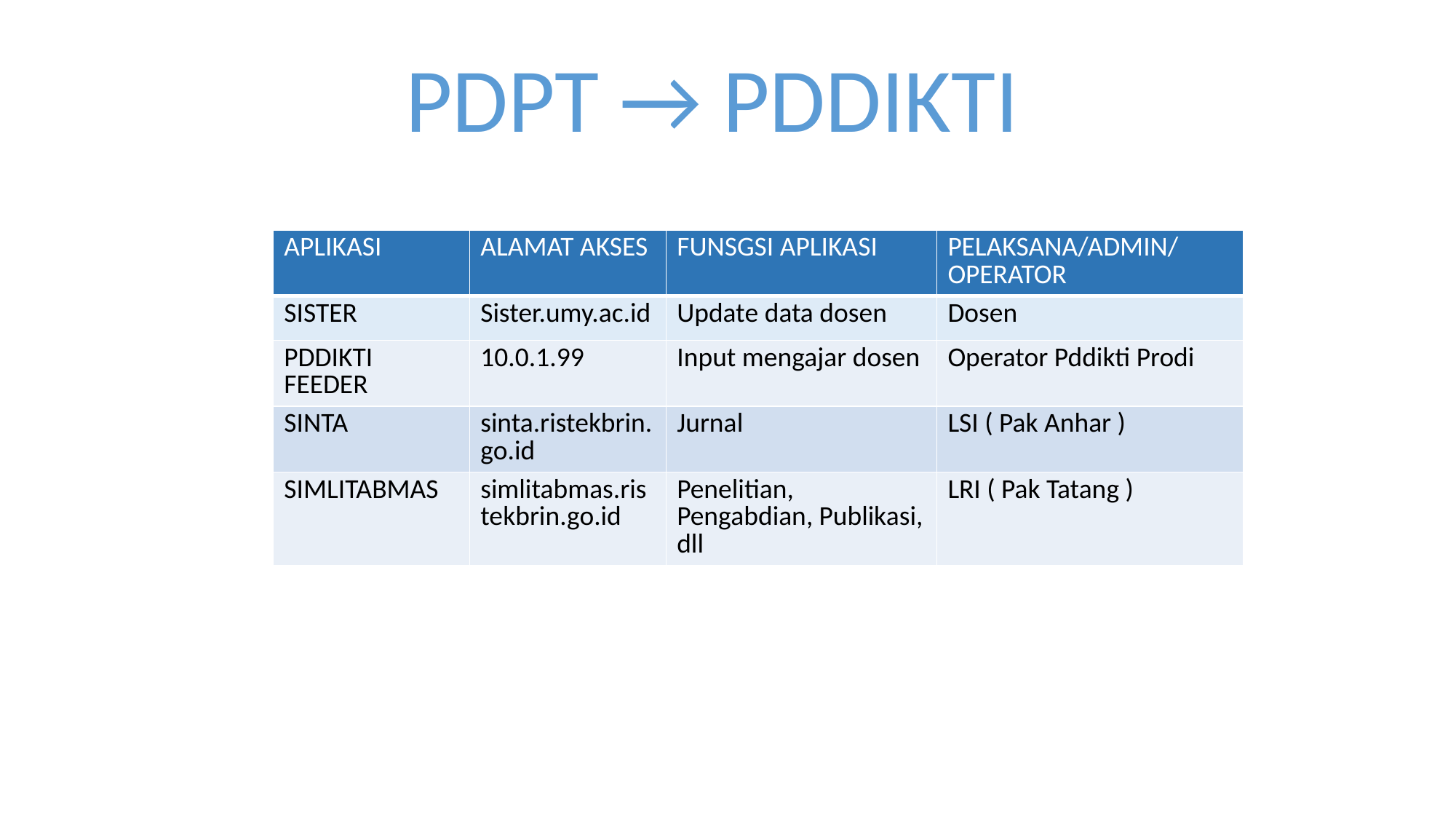

# PDPT → PDDIKTI
| APLIKASI | ALAMAT AKSES | FUNSGSI APLIKASI | PELAKSANA/ADMIN/OPERATOR |
| --- | --- | --- | --- |
| SISTER | Sister.umy.ac.id | Update data dosen | Dosen |
| PDDIKTI FEEDER | 10.0.1.99 | Input mengajar dosen | Operator Pddikti Prodi |
| SINTA | sinta.ristekbrin.go.id | Jurnal | LSI ( Pak Anhar ) |
| SIMLITABMAS | simlitabmas.ristekbrin.go.id | Penelitian, Pengabdian, Publikasi, dll | LRI ( Pak Tatang ) |